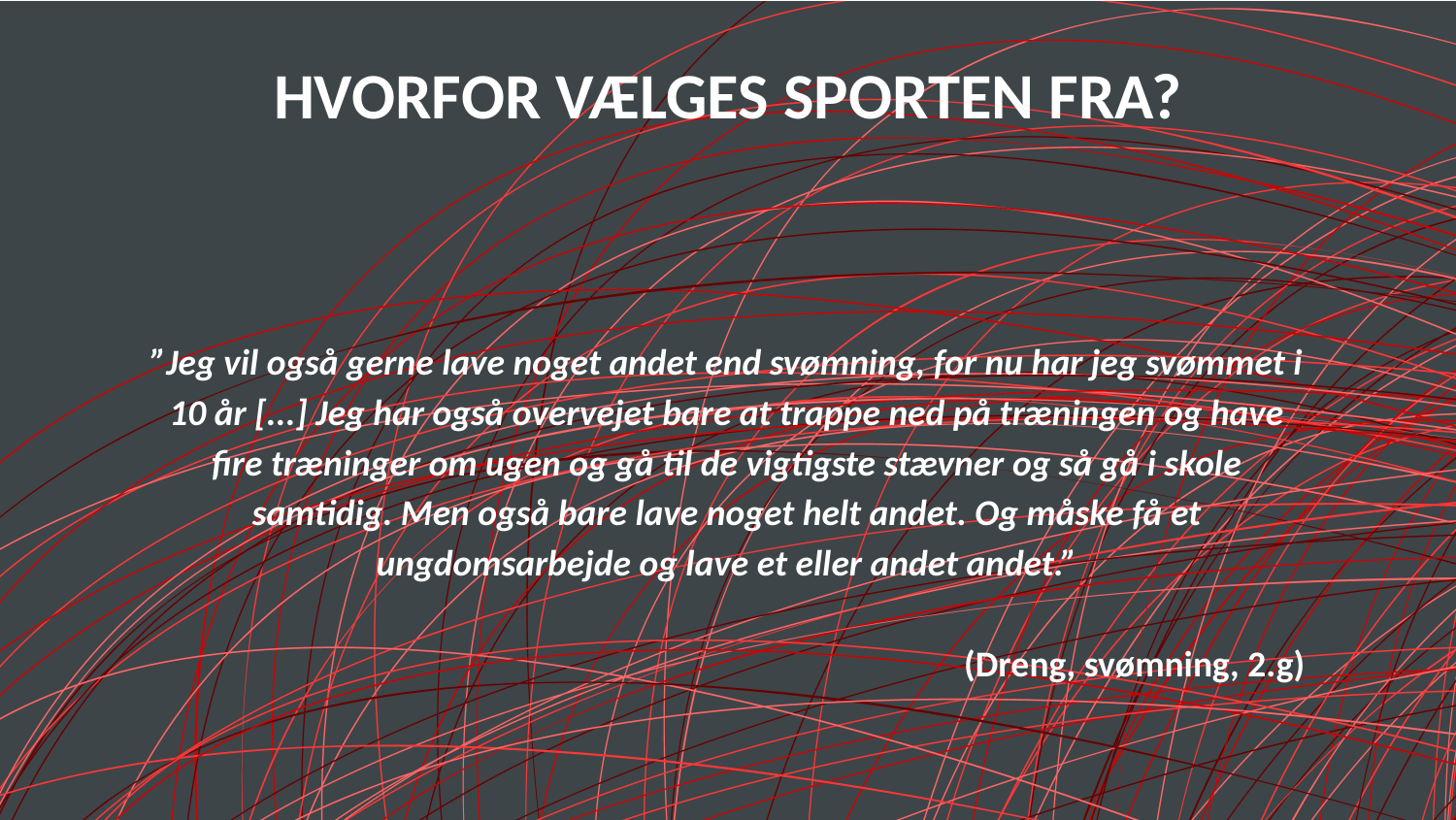

# HVORFOR VÆLGES SPORTEN FRA?

”Jeg vil også gerne lave noget andet end svømning, for nu har jeg svømmet i 10 år [...] Jeg har også overvejet bare at trappe ned på træningen og have fire træninger om ugen og gå til de vigtigste stævner og så gå i skole samtidig. Men også bare lave noget helt andet. Og måske få et ungdomsarbejde og lave et eller andet andet.”

(Dreng, svømning, 2.g)